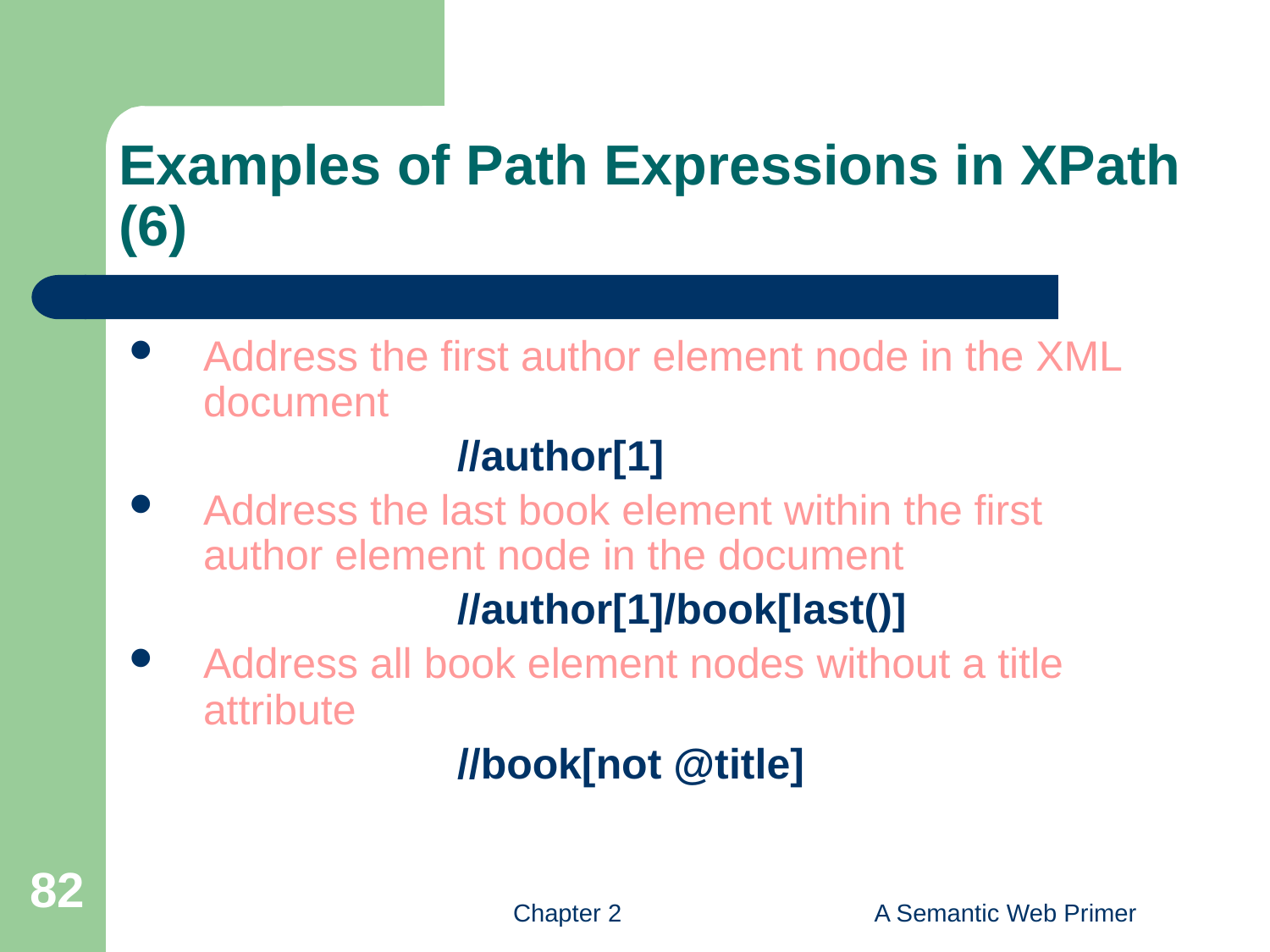

# Examples of Path Expressions in XPath (6)
Address the first author element node in the XML document
			//author[1]
Address the last book element within the first author element node in the document
			//author[1]/book[last()]
Address all book element nodes without a title attribute
			//book[not @title]
82
Chapter 2
A Semantic Web Primer